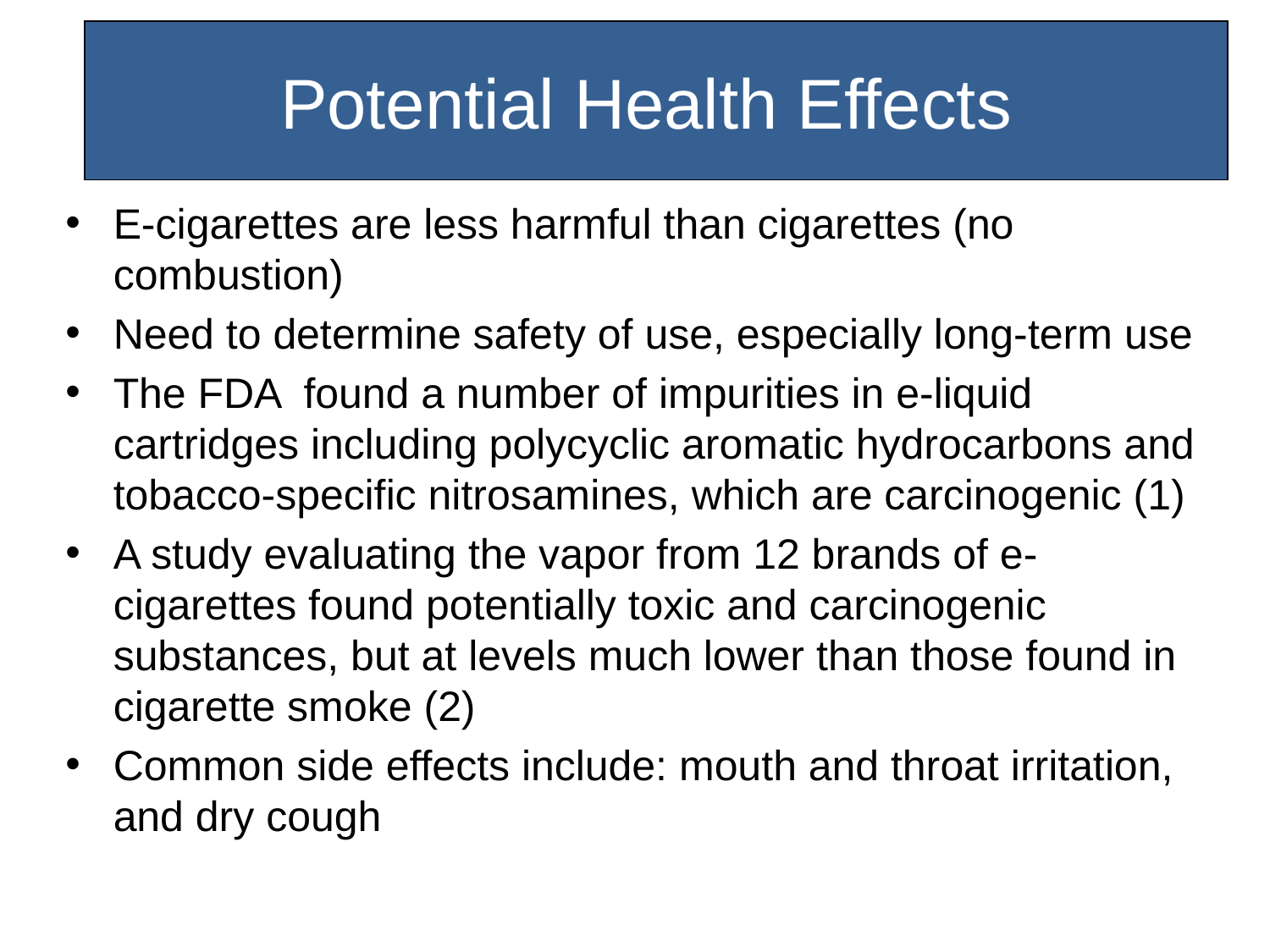

Potential Health Effects
# Potential Health Effects
E-cigarettes are less harmful than cigarettes (no combustion)
Need to determine safety of use, especially long-term use
The FDA  found a number of impurities in e-liquid cartridges including polycyclic aromatic hydrocarbons and tobacco-specific nitrosamines, which are carcinogenic (1)
A study evaluating the vapor from 12 brands of e-cigarettes found potentially toxic and carcinogenic substances, but at levels much lower than those found in cigarette smoke (2)
Common side effects include: mouth and throat irritation, and dry cough